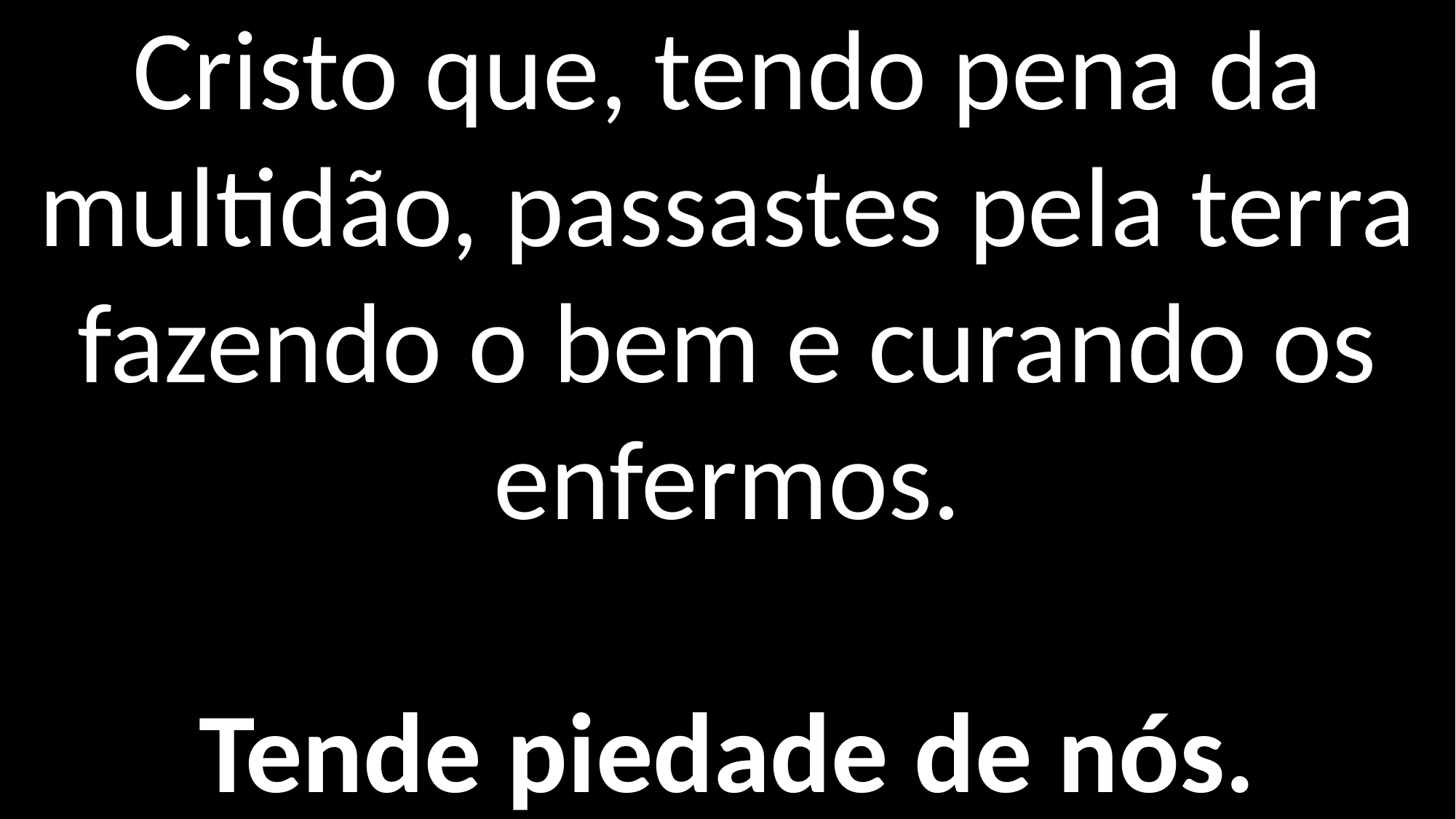

Cristo que, tendo pena da multidão, passastes pela terra fazendo o bem e curando os enfermos.

Tende piedade de nós.